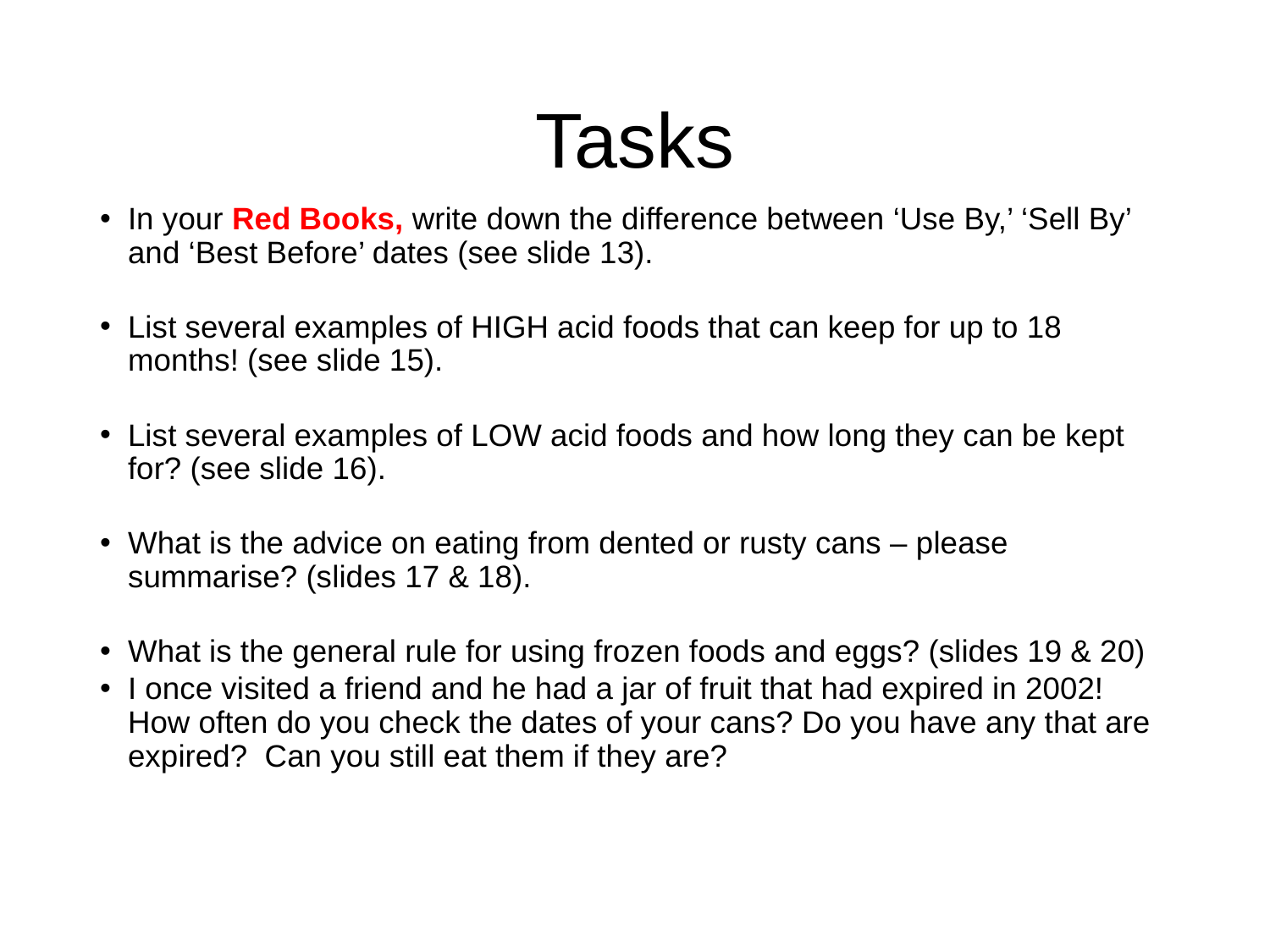

# Tasks
In your Red Books, write down the difference between ‘Use By,’ ‘Sell By’ and ‘Best Before’ dates (see slide 13).

List several examples of HIGH acid foods that can keep for up to 18 months! (see slide 15).

List several examples of LOW acid foods and how long they can be kept for? (see slide 16).

What is the advice on eating from dented or rusty cans – please summarise? (slides 17 & 18).

What is the general rule for using frozen foods and eggs? (slides 19 & 20)
I once visited a friend and he had a jar of fruit that had expired in 2002!  How often do you check the dates of your cans? Do you have any that are expired?  Can you still eat them if they are?